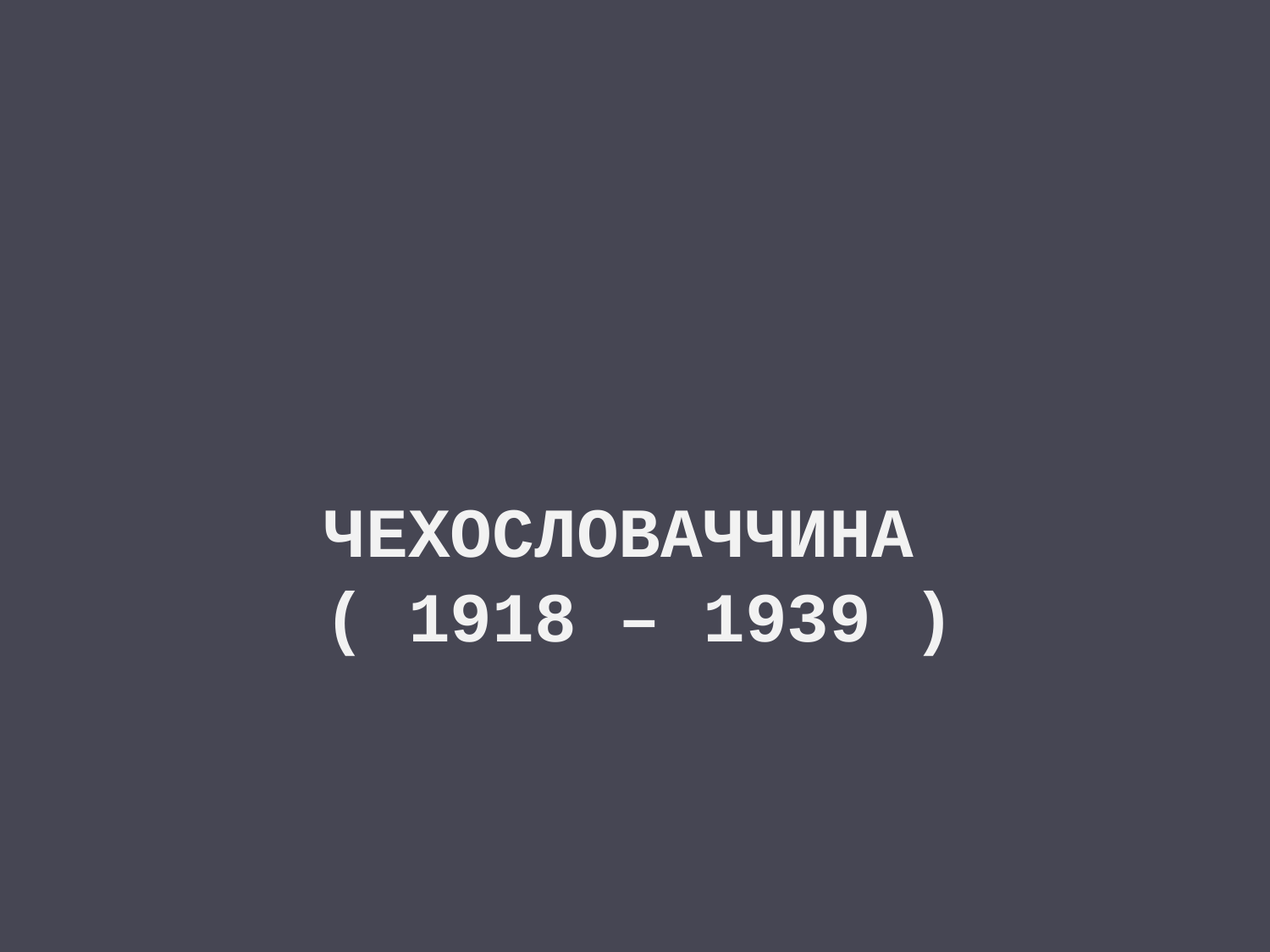

# Чехословаччина ( 1918 – 1939 )